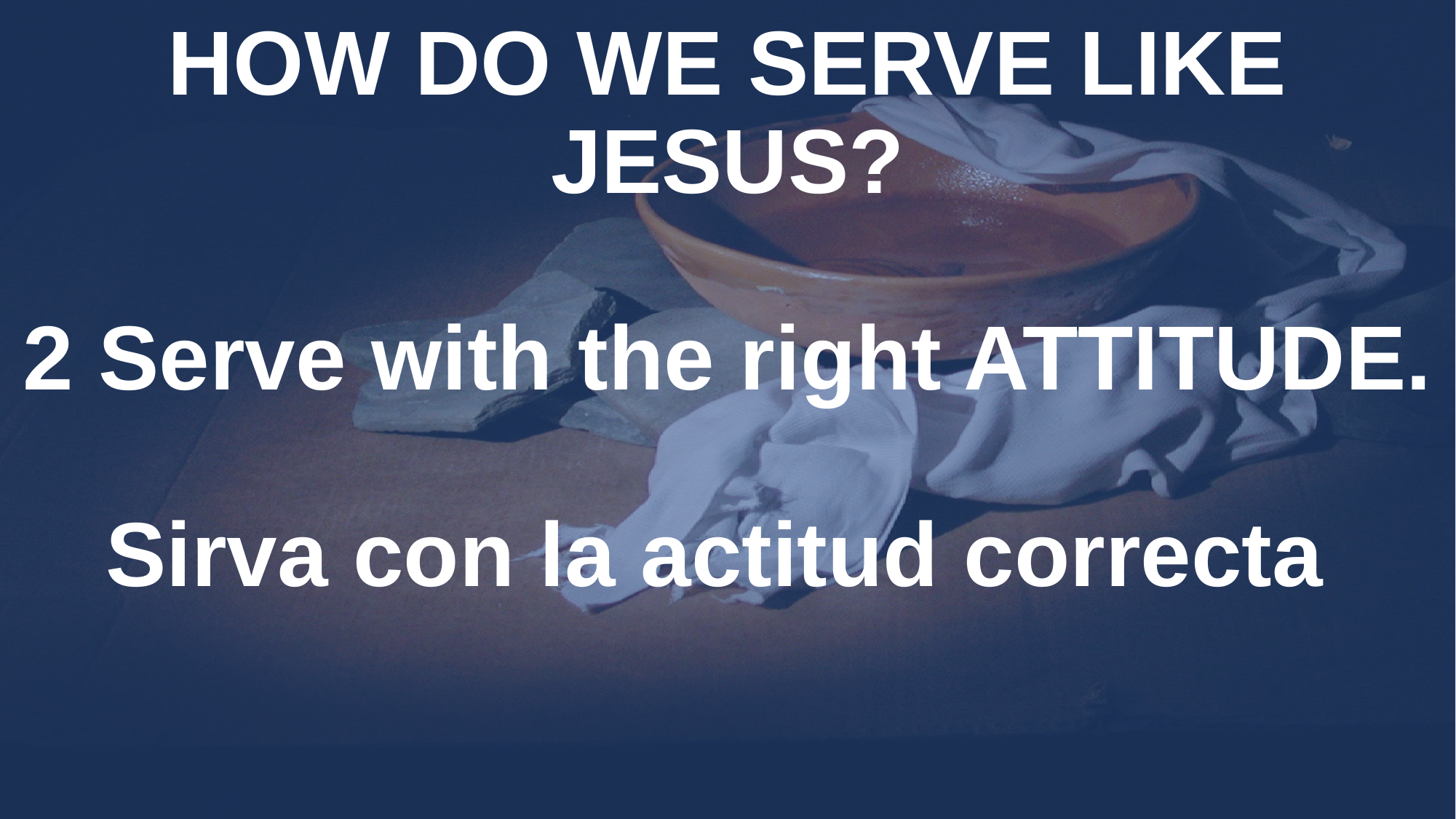

# HOW DO WE SERVE LIKE JESUS? 2 Serve with the right ATTITUDE. Sirva con la actitud correcta